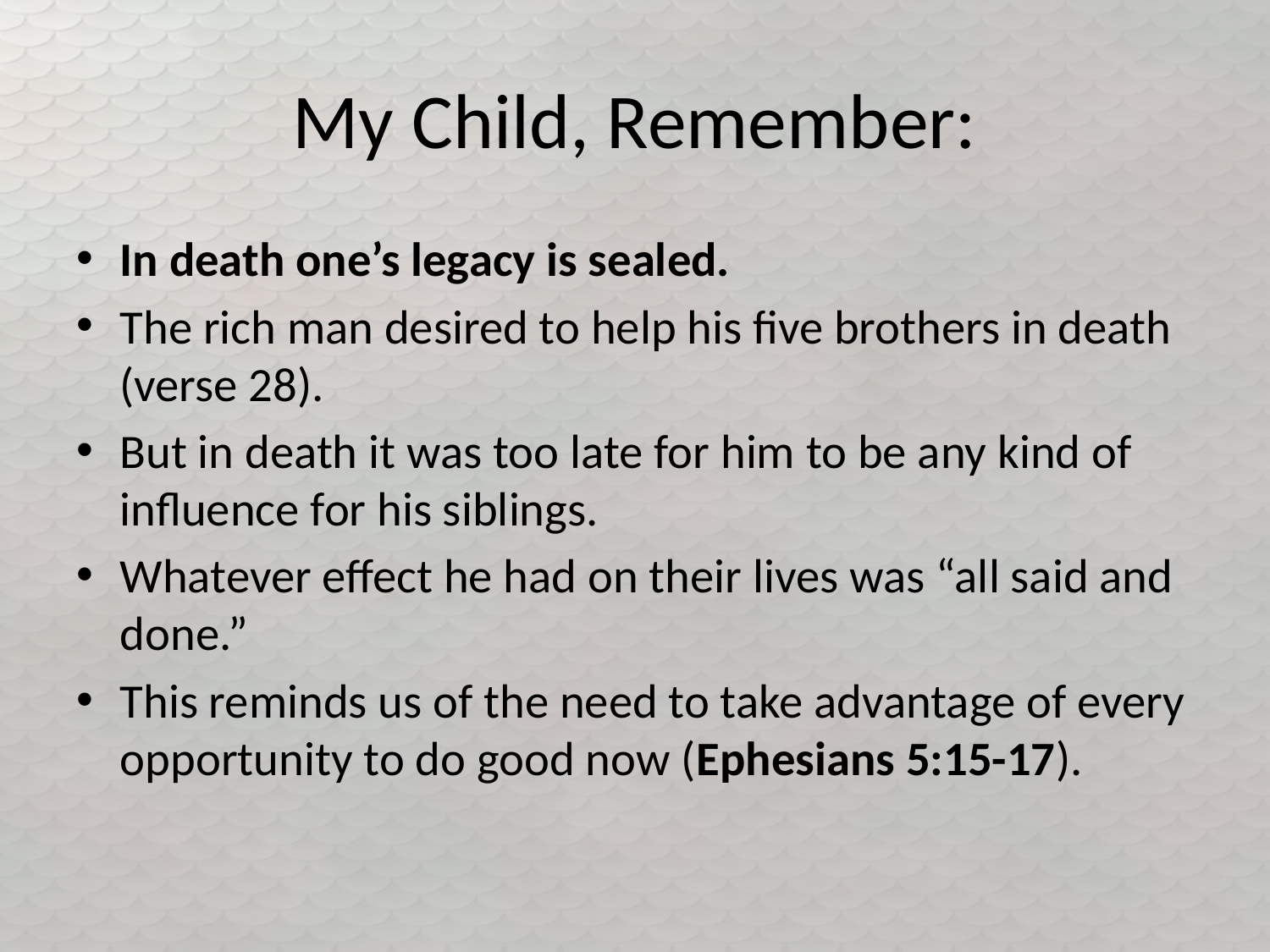

# My Child, Remember:
In death one’s legacy is sealed.
The rich man desired to help his five brothers in death (verse 28).
But in death it was too late for him to be any kind of influence for his siblings.
Whatever effect he had on their lives was “all said and done.”
This reminds us of the need to take advantage of every opportunity to do good now (Ephesians 5:15-17).